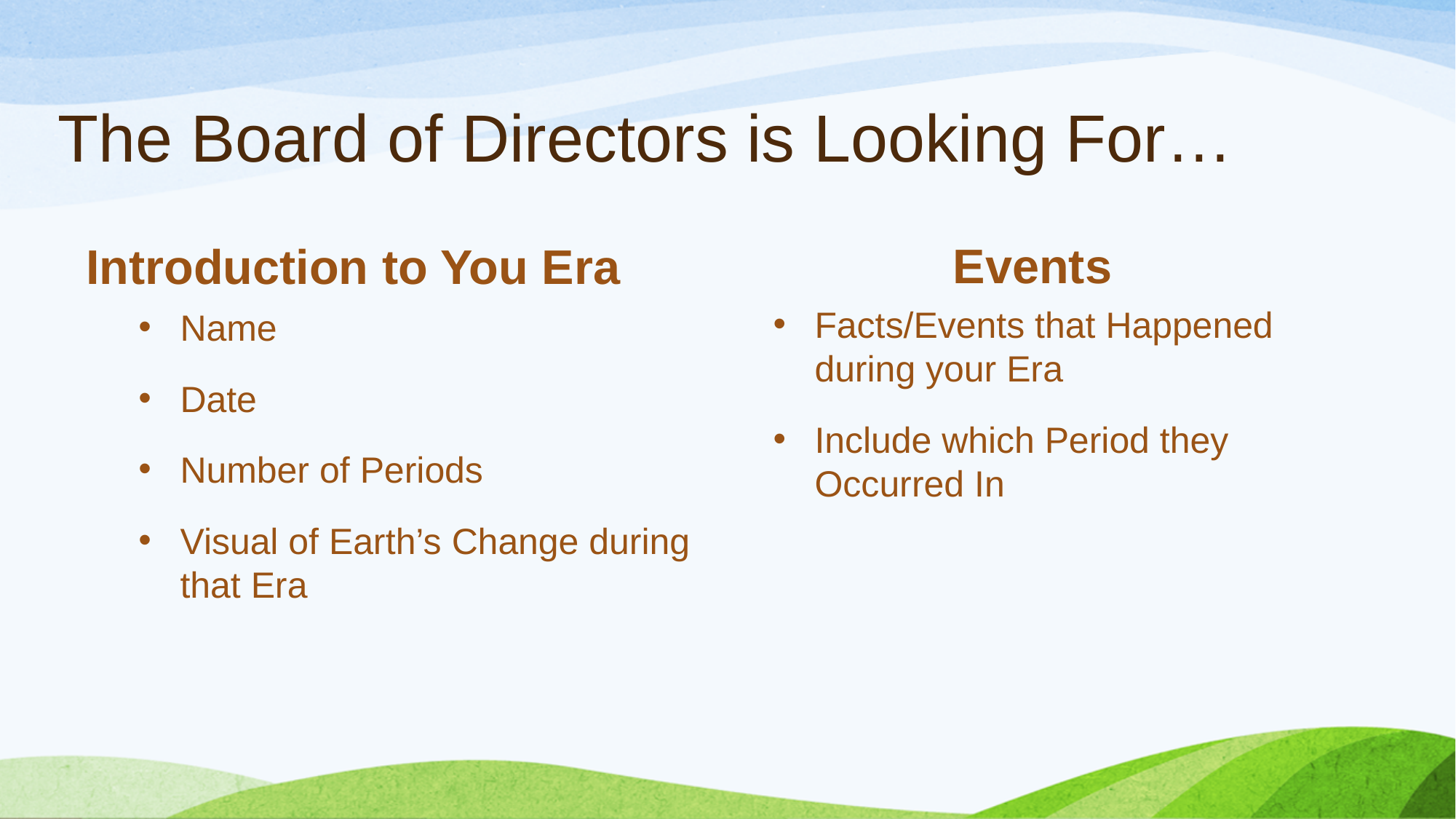

# The Board of Directors is Looking For…
Introduction to You Era
Events
Facts/Events that Happened during your Era
Include which Period they Occurred In

Name
Date
Number of Periods
Visual of Earth’s Change during that Era